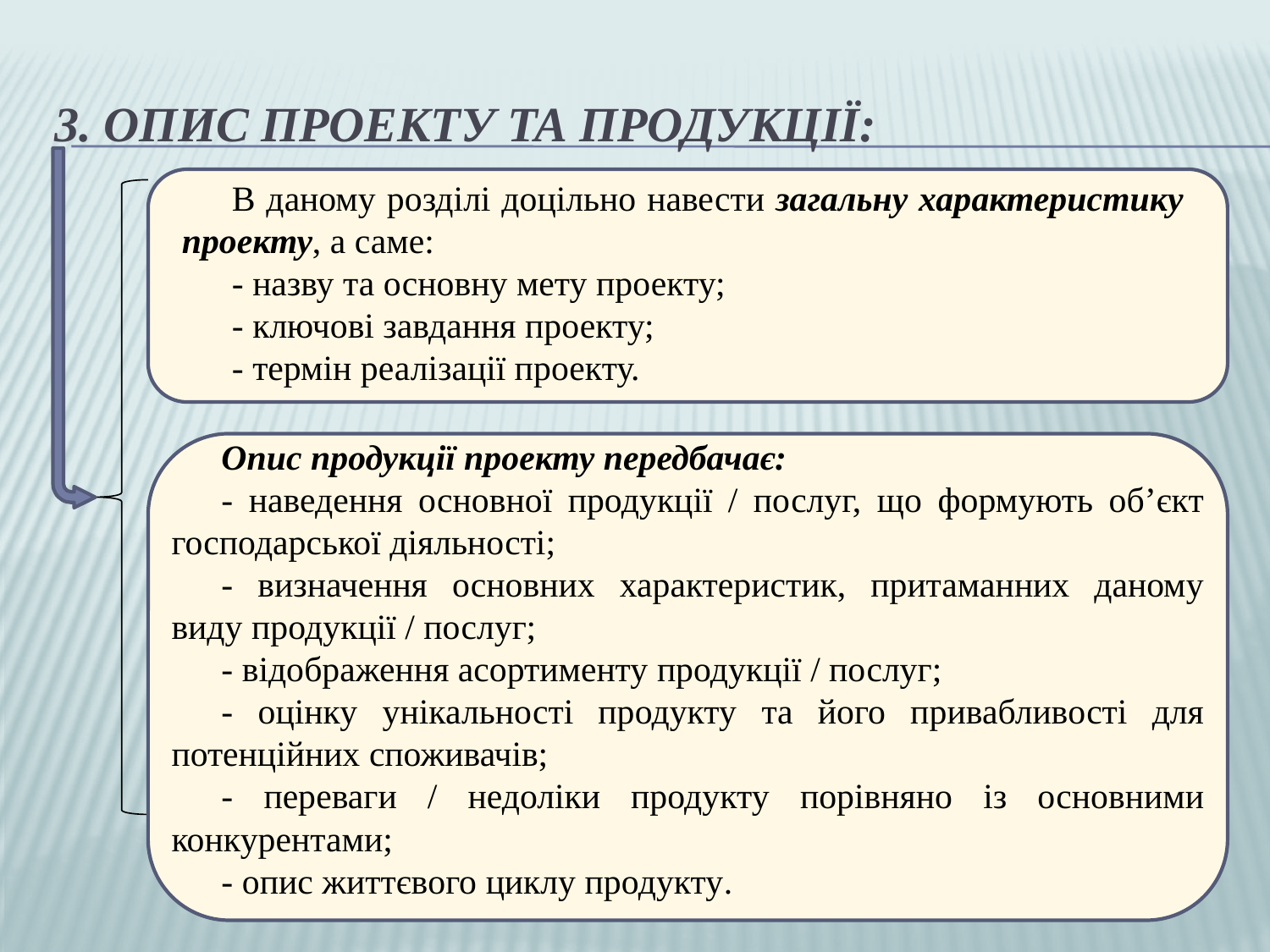

# 3. Опис проекту та продукції:

В даному розділі доцільно навести загальну характеристику проекту, а саме:
- назву та основну мету проекту;
- ключові завдання проекту;
- термін реалізації проекту.

Опис продукції проекту передбачає:
- наведення основної продукції / послуг, що формують об’єкт господарської діяльності;
- визначення основних характеристик, притаманних даному виду продукції / послуг;
- відображення асортименту продукції / послуг;
- оцінку унікальності продукту та його привабливості для потенційних споживачів;
- переваги / недоліки продукту порівняно із основними конкурентами;
- опис життєвого циклу продукту.